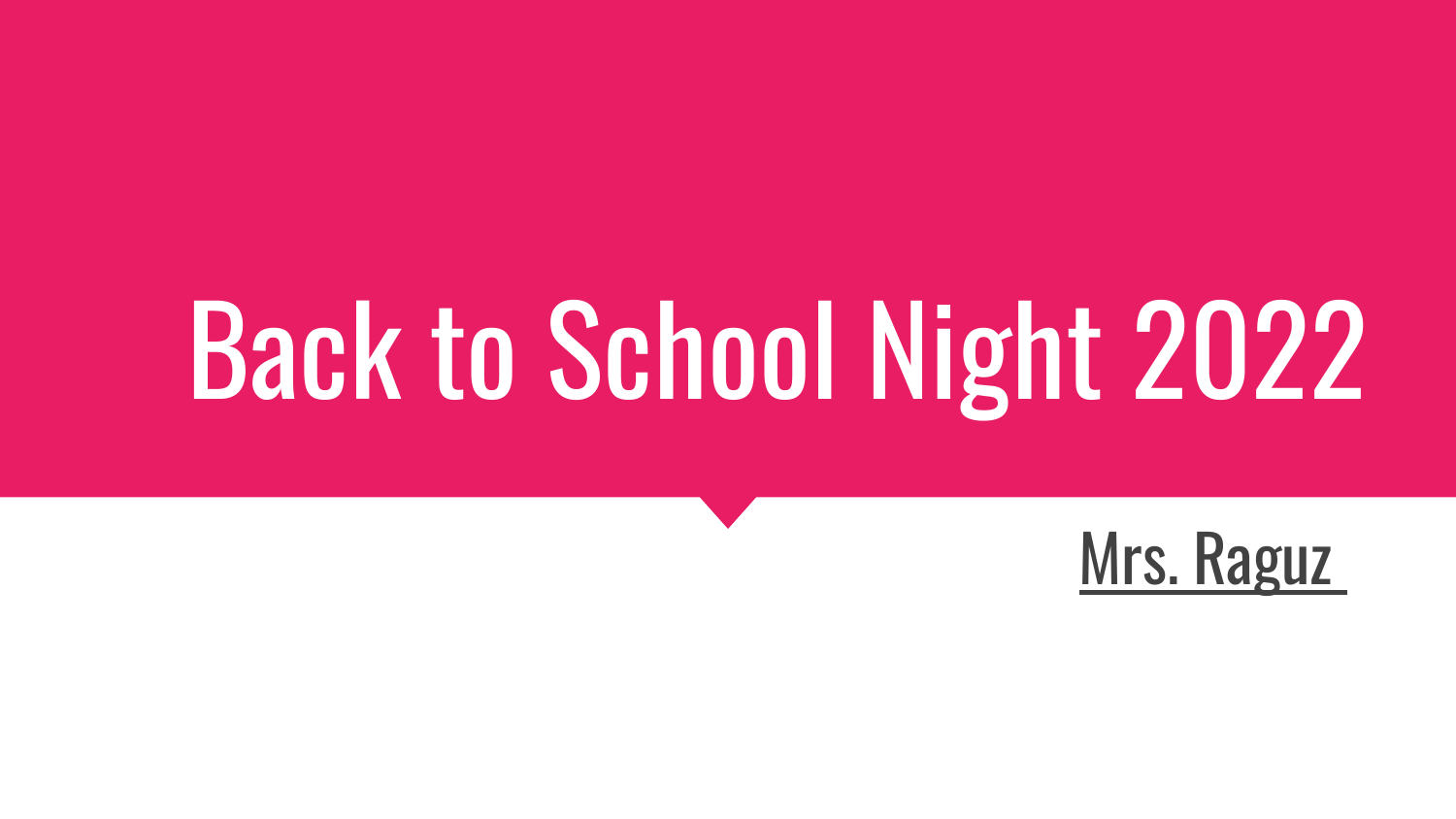

# Back to School Night 2022
Mrs. Raguz